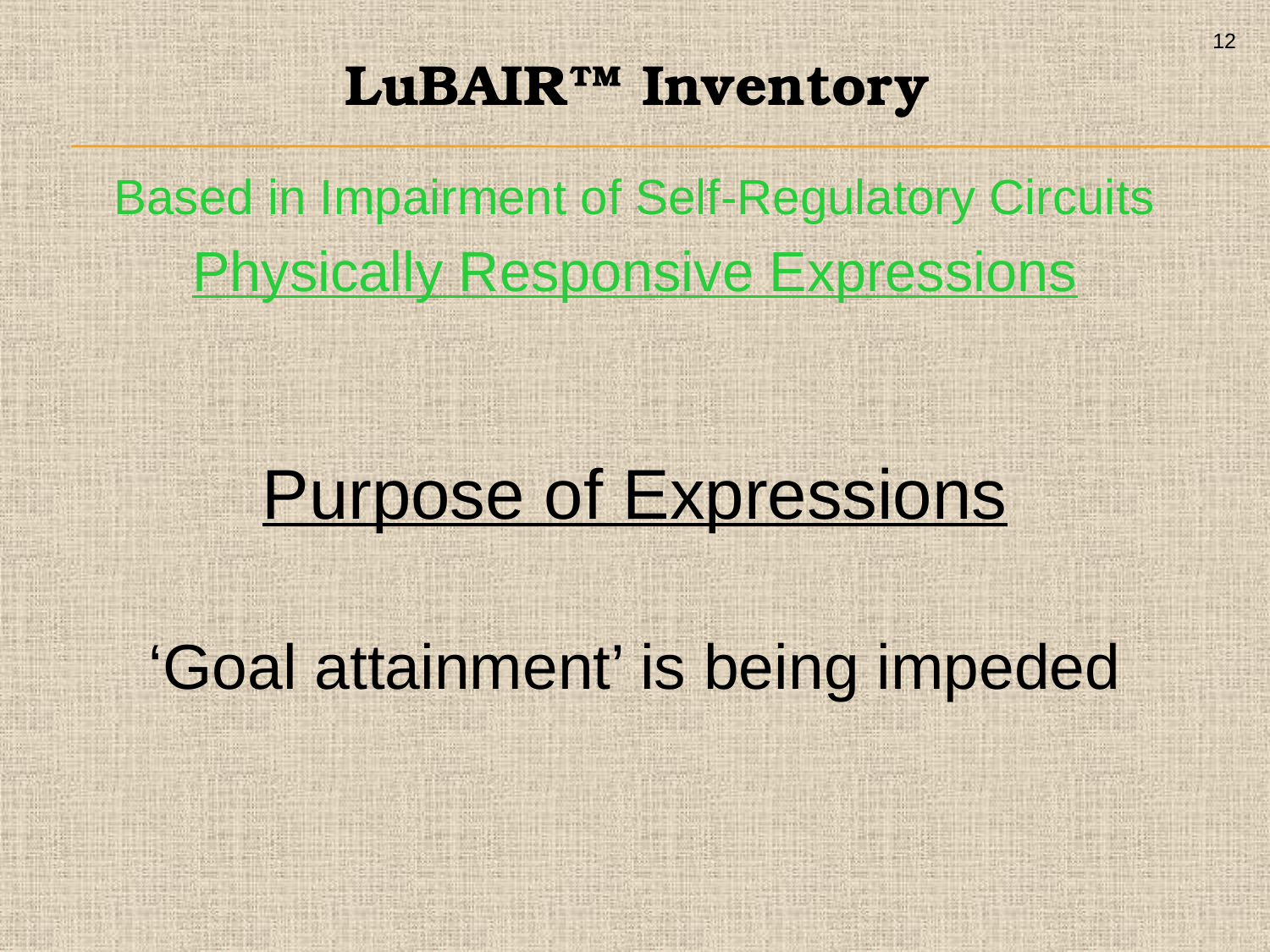

12
LuBAIR™ Inventory
Based in Impairment of Self-Regulatory Circuits
Physically Responsive Expressions
Purpose of Expressions

‘Goal attainment’ is being impeded